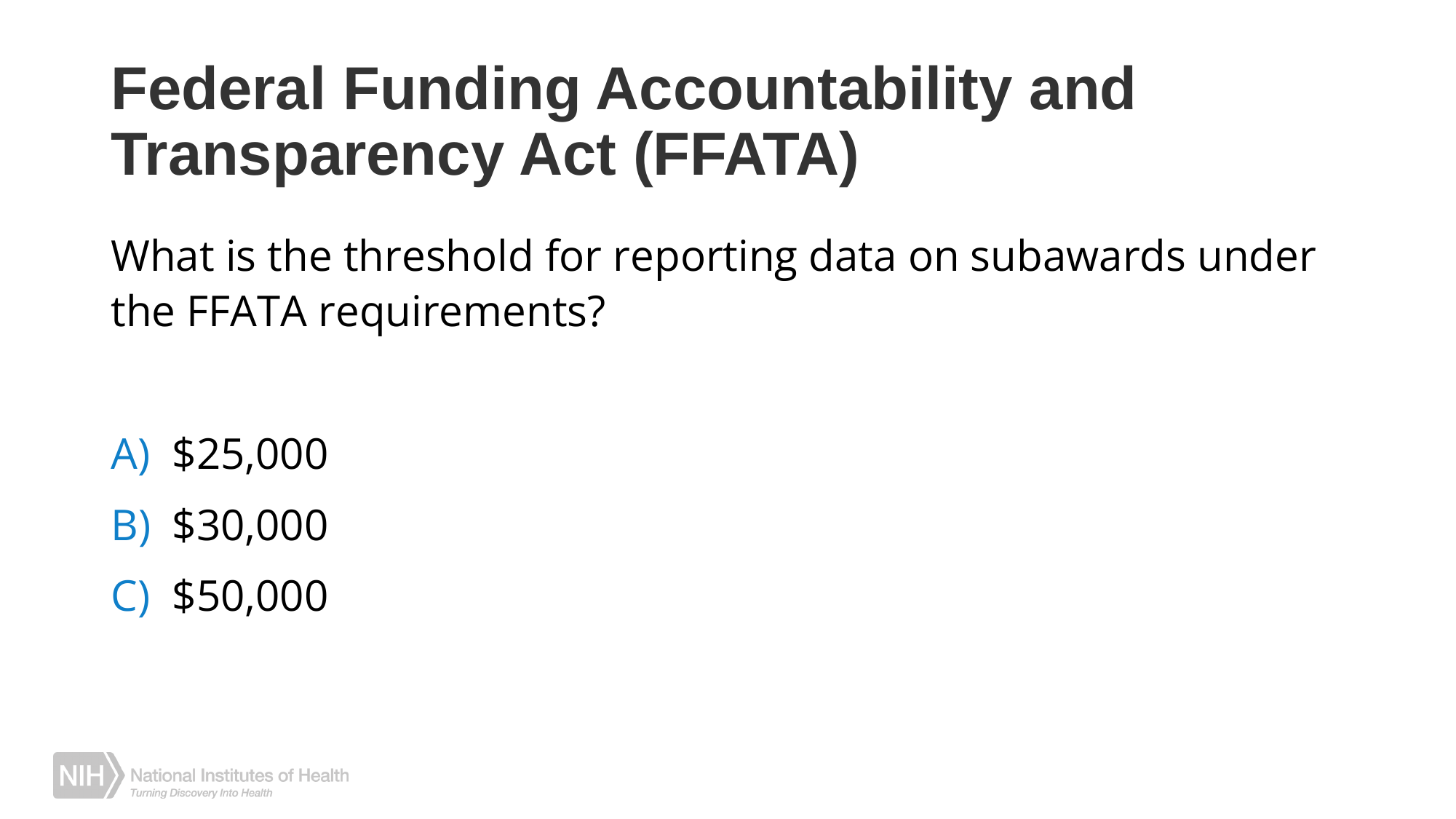

# Federal Funding Accountability and Transparency Act (FFATA)
What is the threshold for reporting data on subawards under the FFATA requirements?

$25,000
$30,000
$50,000
21